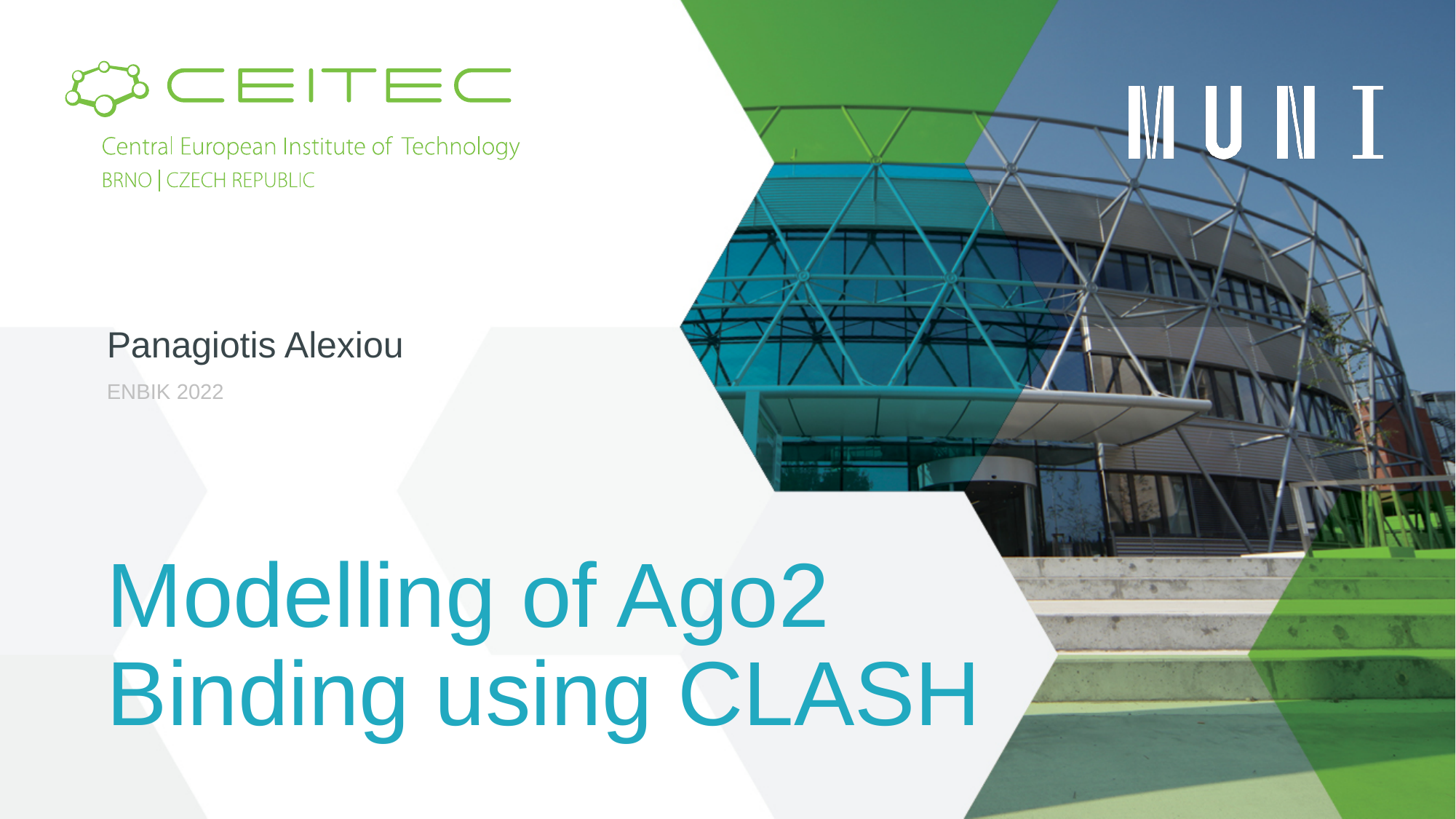

Panagiotis Alexiou
ENBIK 2022
# Modelling of Ago2 Binding using CLASH